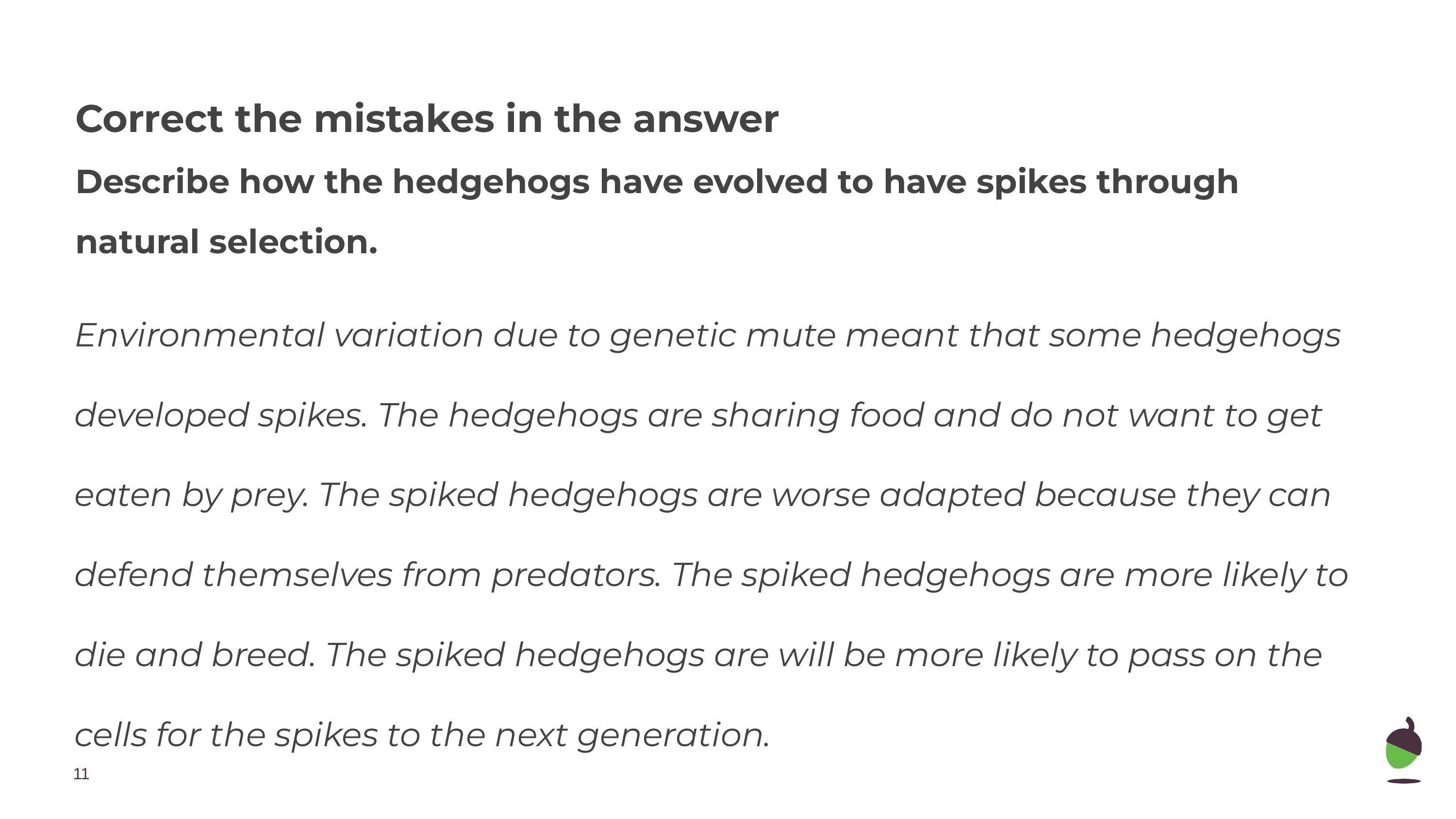

# Correct the mistakes in the answer
Describe how the hedgehogs have evolved to have spikes through natural selection.

Environmental variation due to genetic mute meant that some hedgehogs developed spikes. The hedgehogs are sharing food and do not want to get eaten by prey. The spiked hedgehogs are worse adapted because they can defend themselves from predators. The spiked hedgehogs are more likely to die and breed. The spiked hedgehogs are will be more likely to pass on the cells for the spikes to the next generation.

11